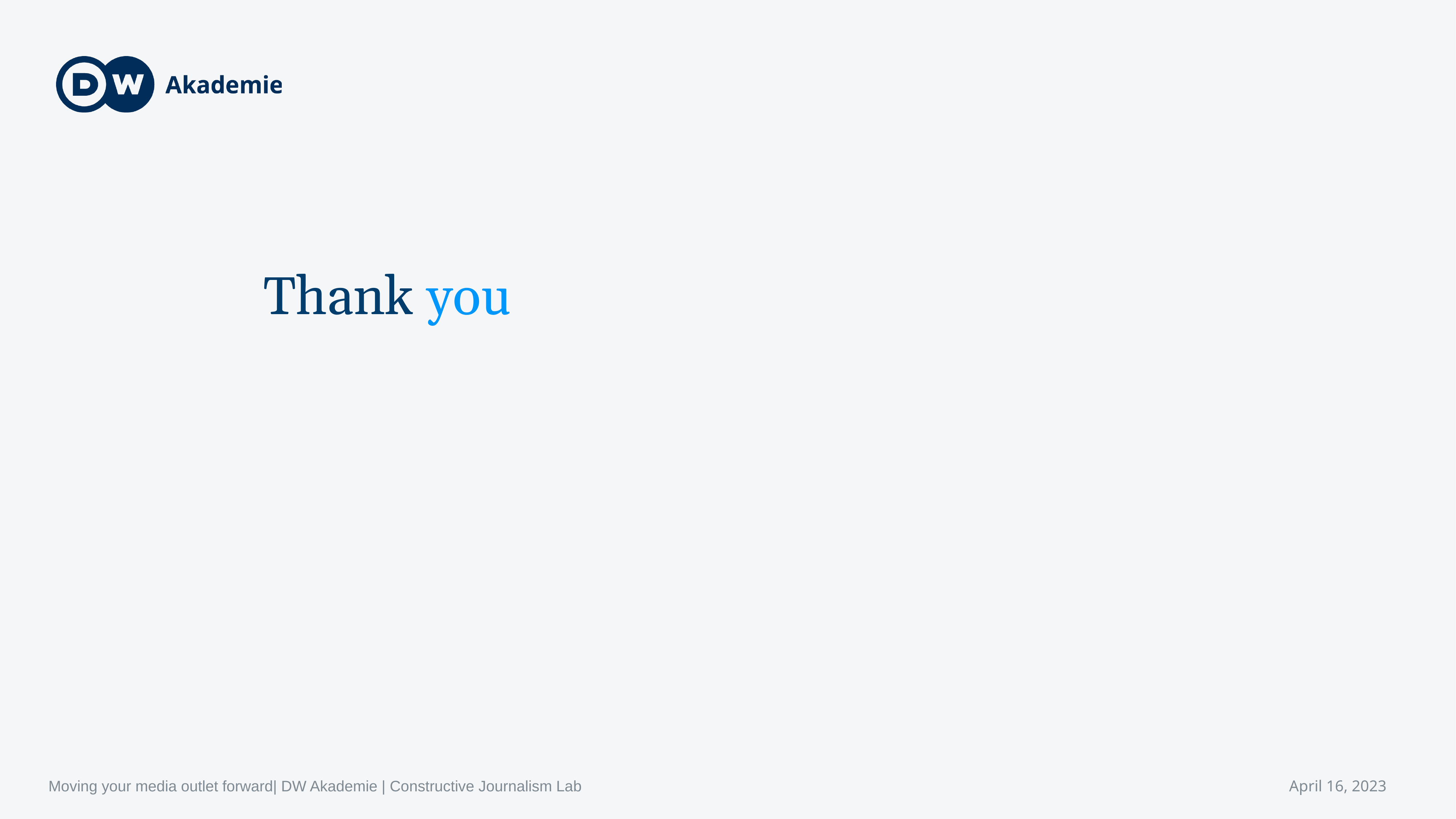

# Thank you

Moving your media outlet forward| DW Akademie | Constructive Journalism Lab
April 16, 2023